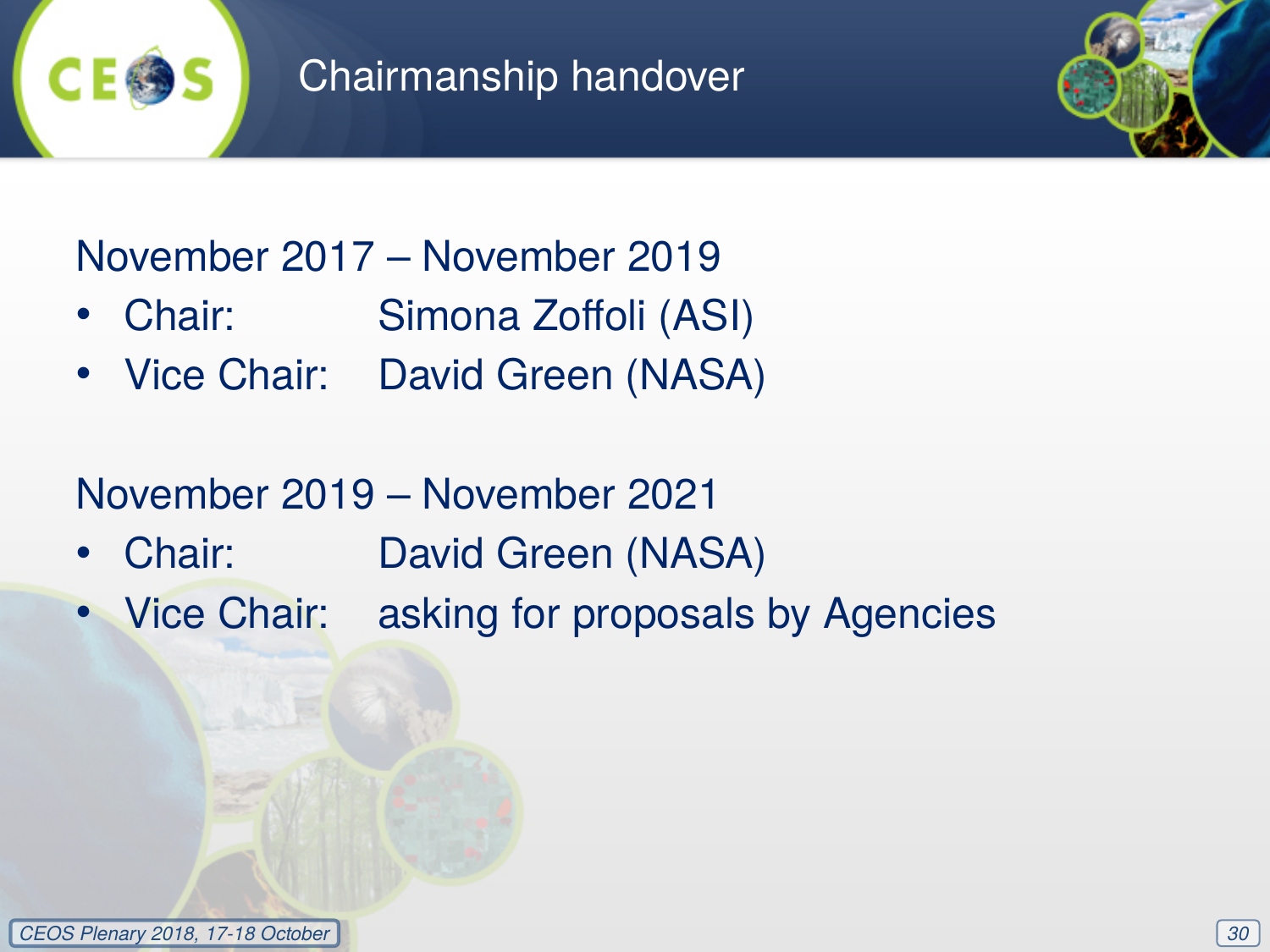

Chairmanship handover
November 2017 – November 2019
Chair:		Simona Zoffoli (ASI)
Vice Chair:	David Green (NASA)

November 2019 – November 2021
Chair:		David Green (NASA)
Vice Chair:	asking for proposals by Agencies
30